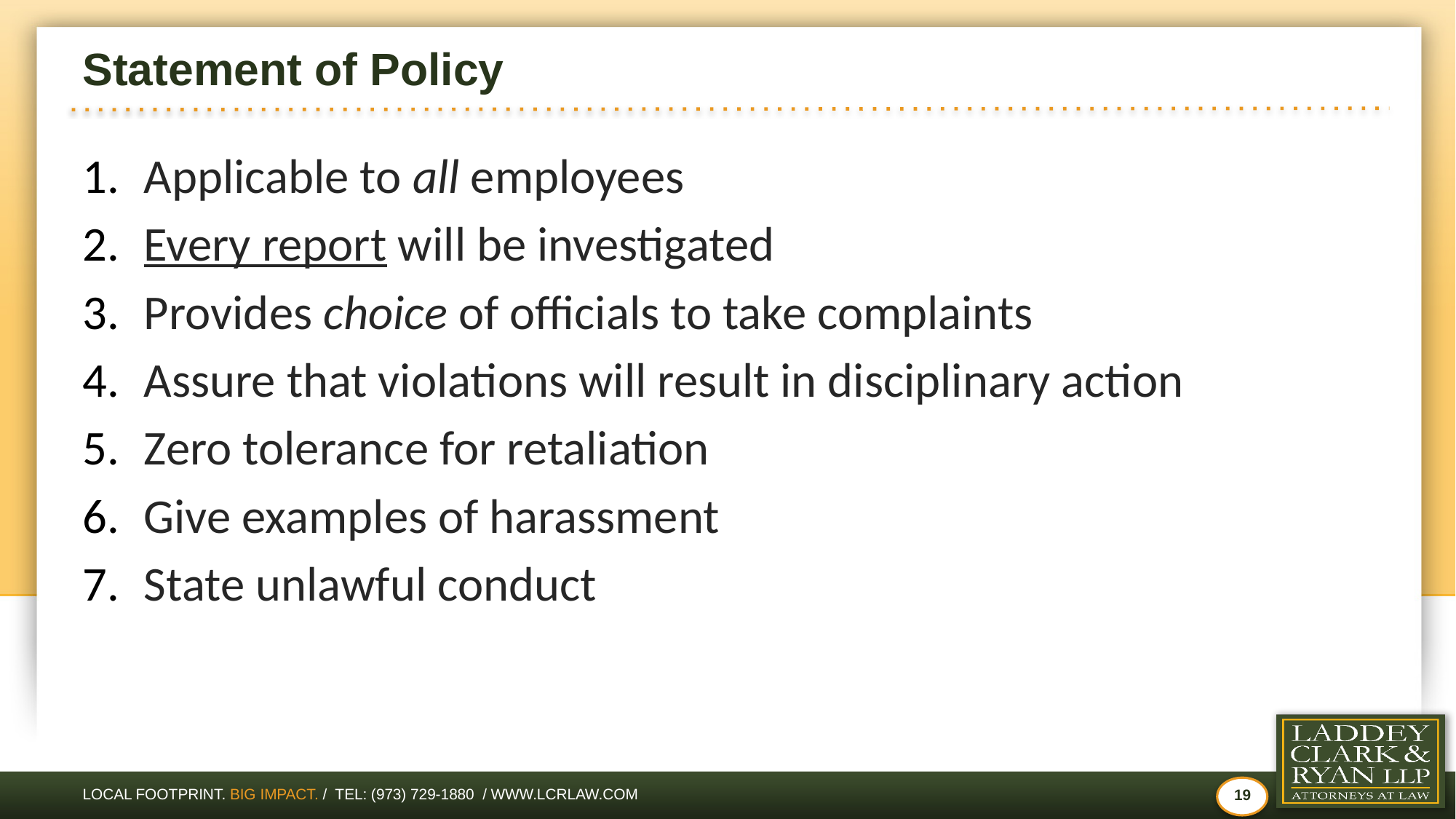

# Statement of Policy
Applicable to all employees
Every report will be investigated
Provides choice of officials to take complaints
Assure that violations will result in disciplinary action
Zero tolerance for retaliation
Give examples of harassment
State unlawful conduct